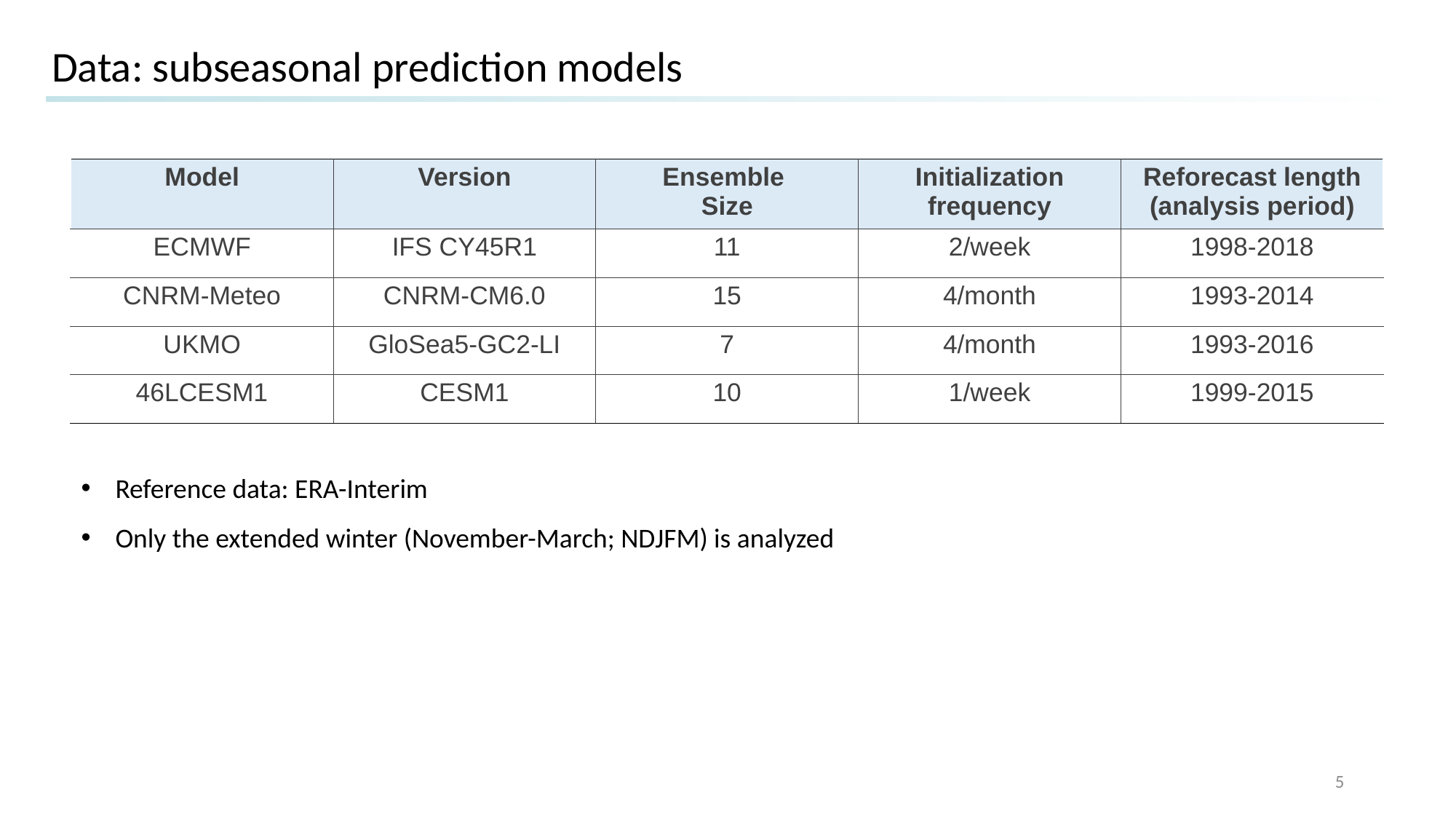

Data: subseasonal prediction models

| Model | Version | Ensemble Size | Initialization frequency | Reforecast length (analysis period) |
| --- | --- | --- | --- | --- |
| ECMWF | IFS CY45R1 | 11 | 2/week | 1998-2018 |
| CNRM-Meteo | CNRM-CM6.0 | 15 | 4/month | 1993-2014 |
| UKMO | GloSea5-GC2-LI | 7 | 4/month | 1993-2016 |
| 46LCESM1 | CESM1 | 10 | 1/week | 1999-2015 |
Reference data: ERA-Interim
Only the extended winter (November-March; NDJFM) is analyzed
5